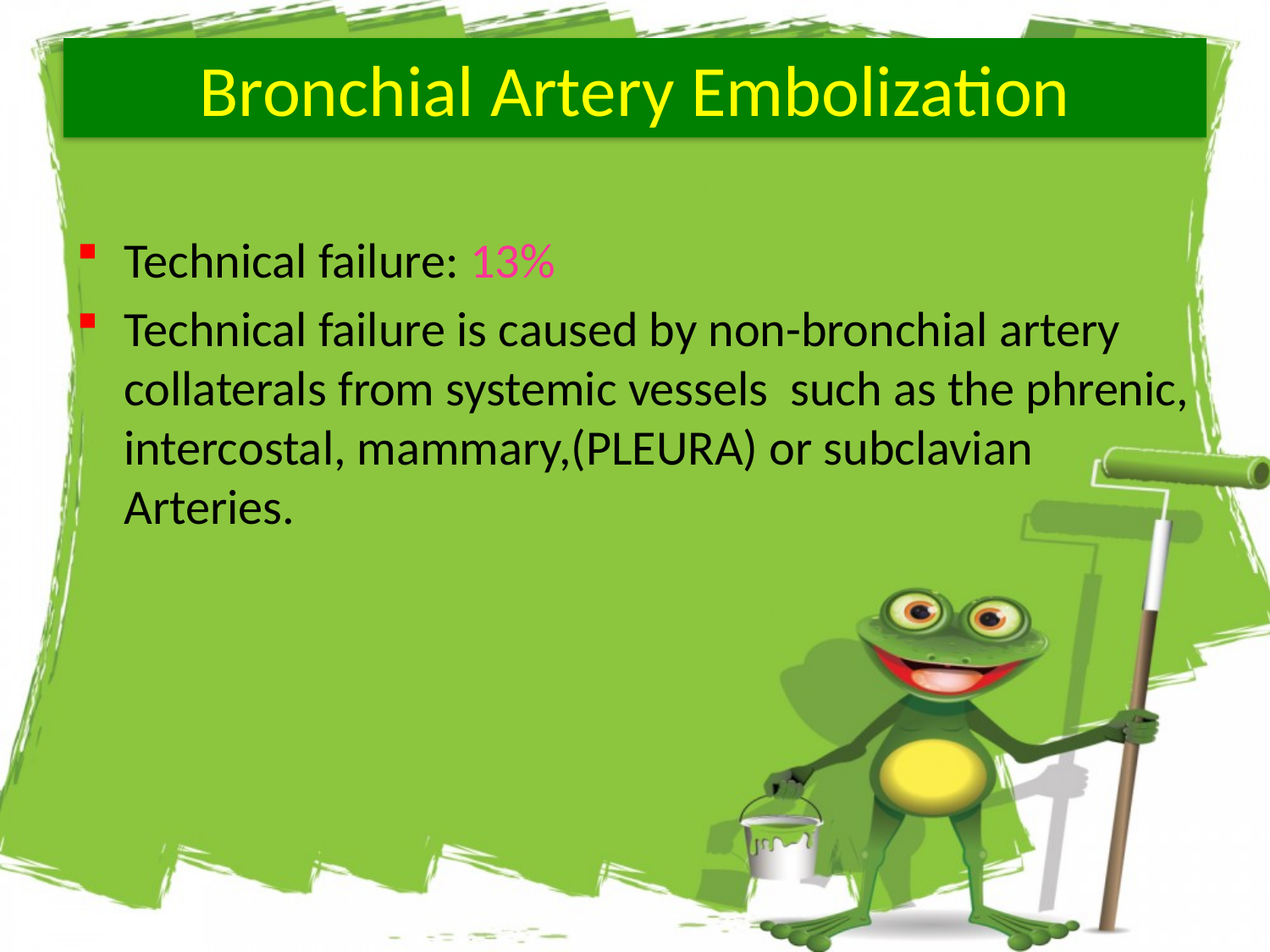

# Bronchial Artery Embolization
Technical failure: 13%
Technical failure is caused by non-bronchial artery collaterals from systemic vessels  such as the phrenic, intercostal, mammary,(PLEURA) or subclavian  Arteries.